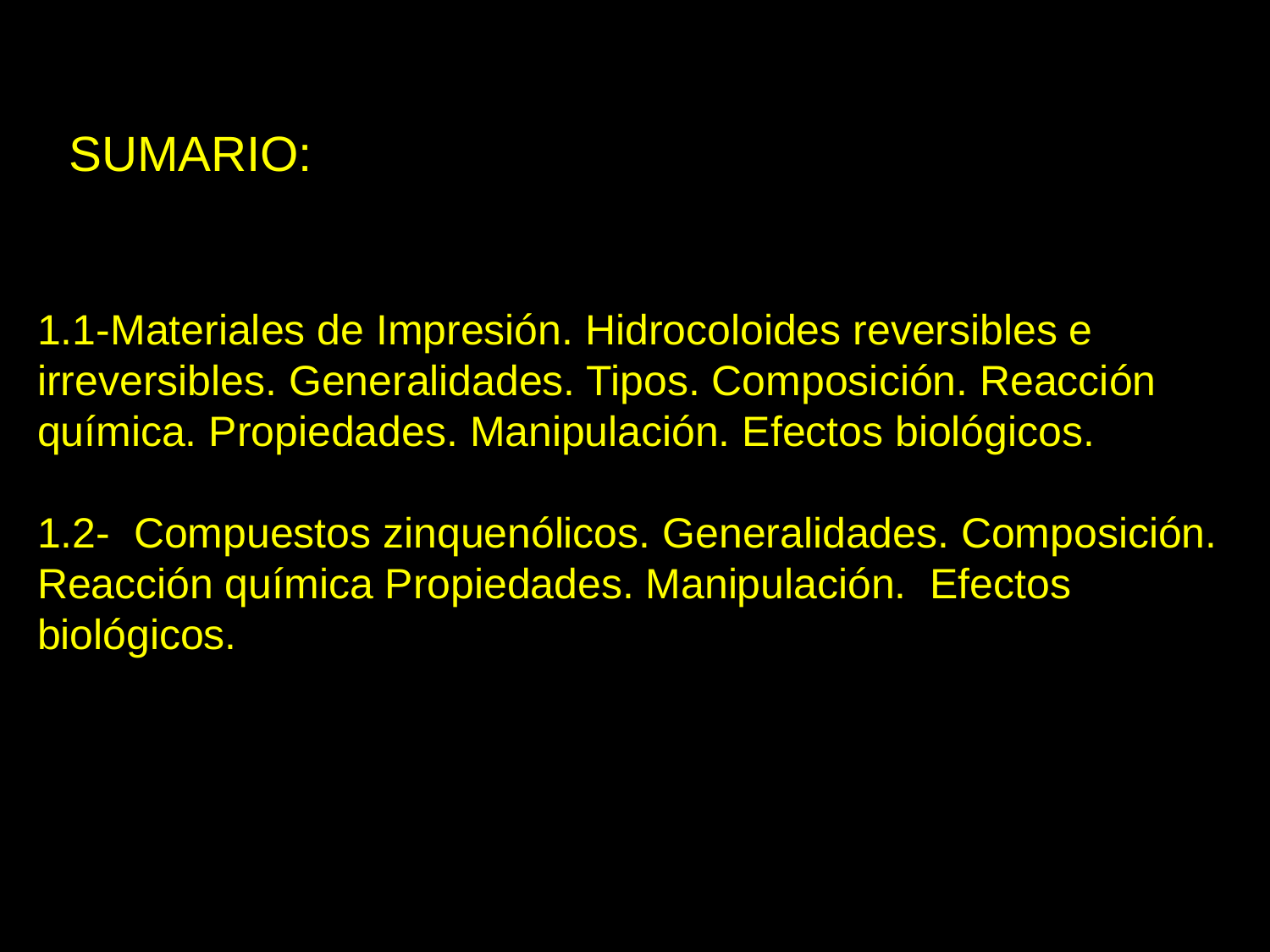

SUMARIO:
1.1-Materiales de Impresión. Hidrocoloides reversibles e irreversibles. Generalidades. Tipos. Composición. Reacción química. Propiedades. Manipulación. Efectos biológicos.

1.2-  Compuestos zinquenólicos. Generalidades. Composición. Reacción química Propiedades. Manipulación.  Efectos biológicos.